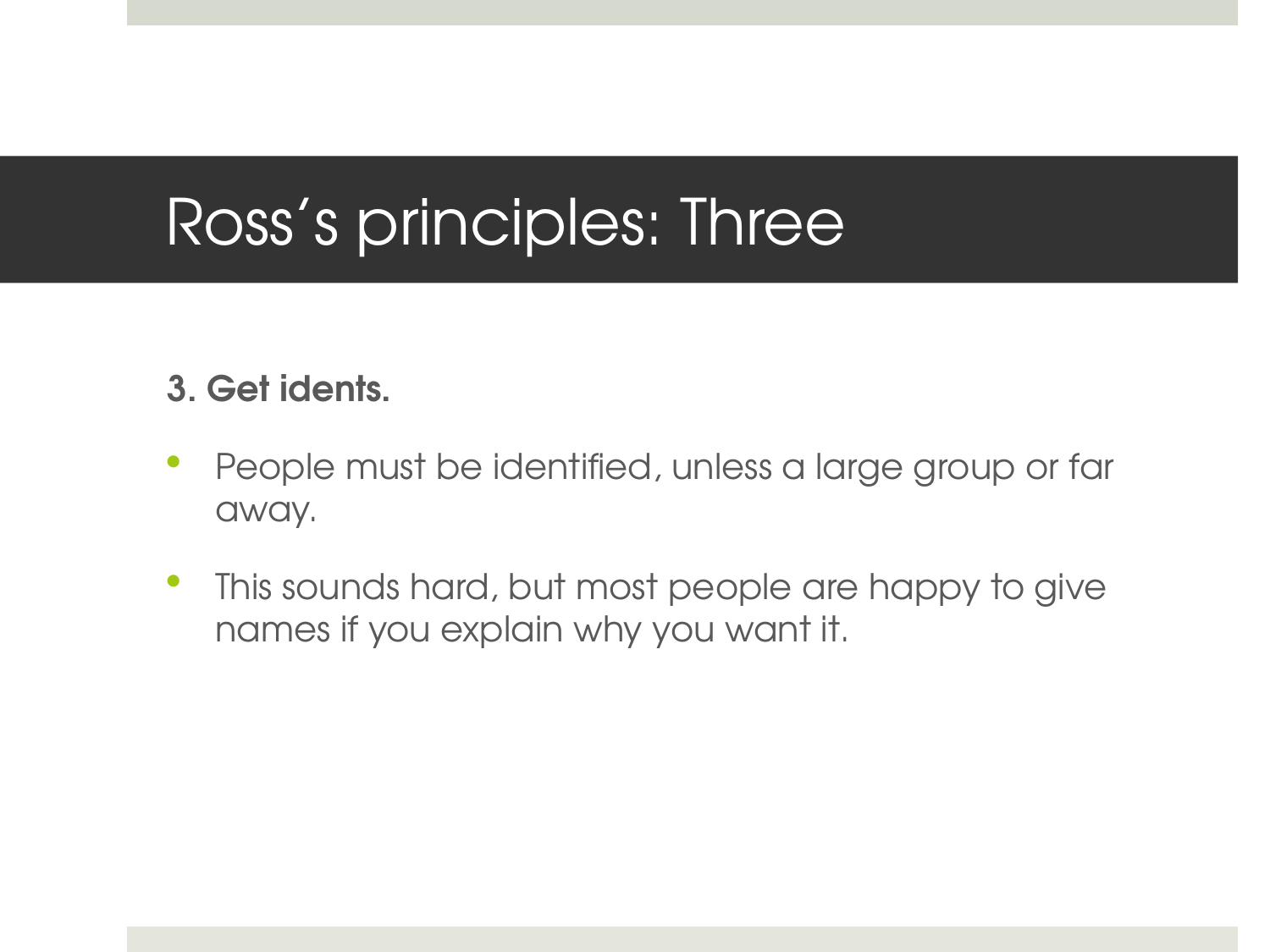

# Ross’s principles: Three
3. Get idents.
People must be identified, unless a large group or far away.
This sounds hard, but most people are happy to give names if you explain why you want it.